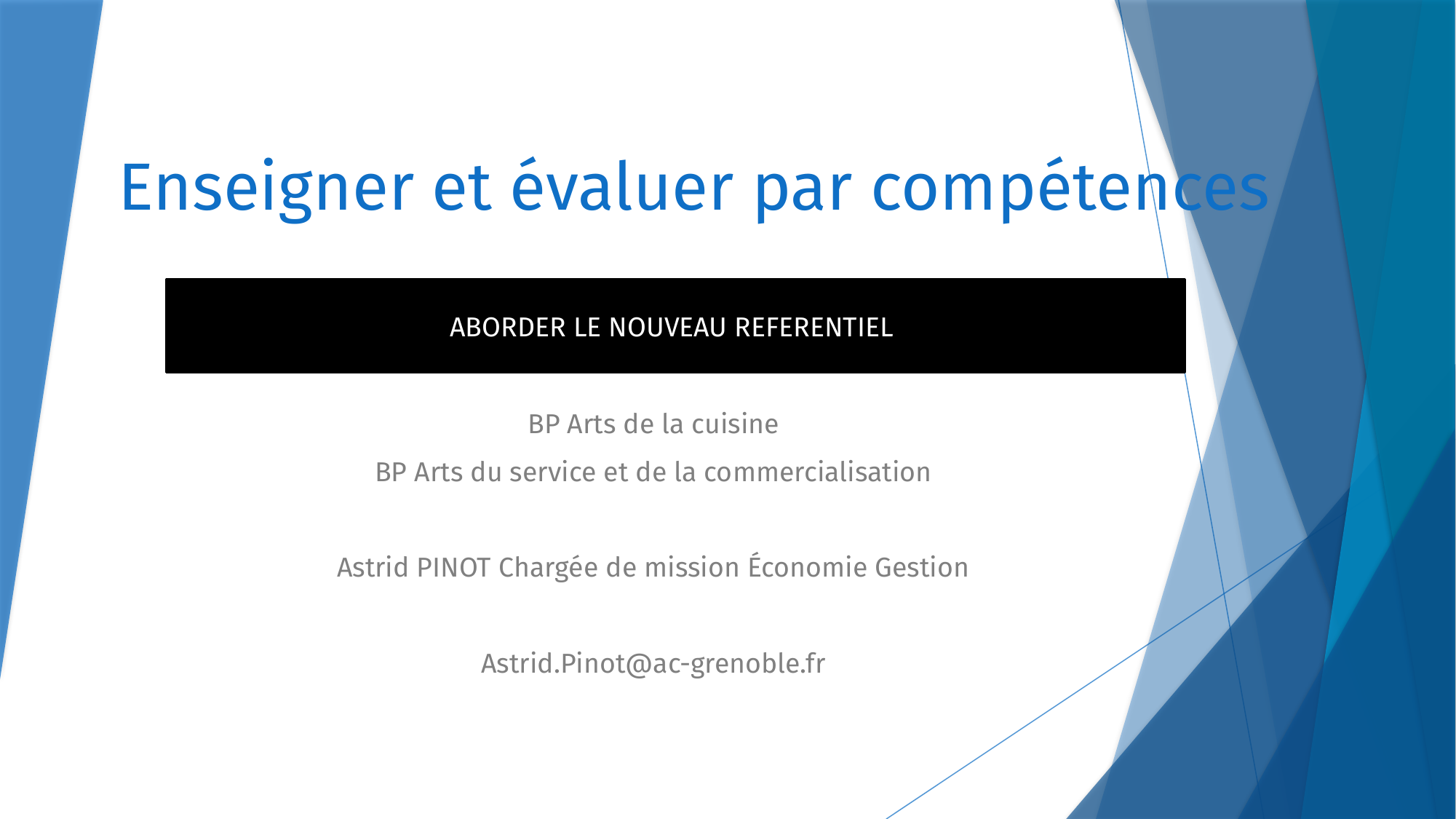

# Enseigner et évaluer par compétences
ABORDER LE NOUVEAU REFERENTIEL
BP Arts de la cuisine
BP Arts du service et de la commercialisation

Astrid PINOT Chargée de mission Économie Gestion

Astrid.Pinot@ac-grenoble.fr